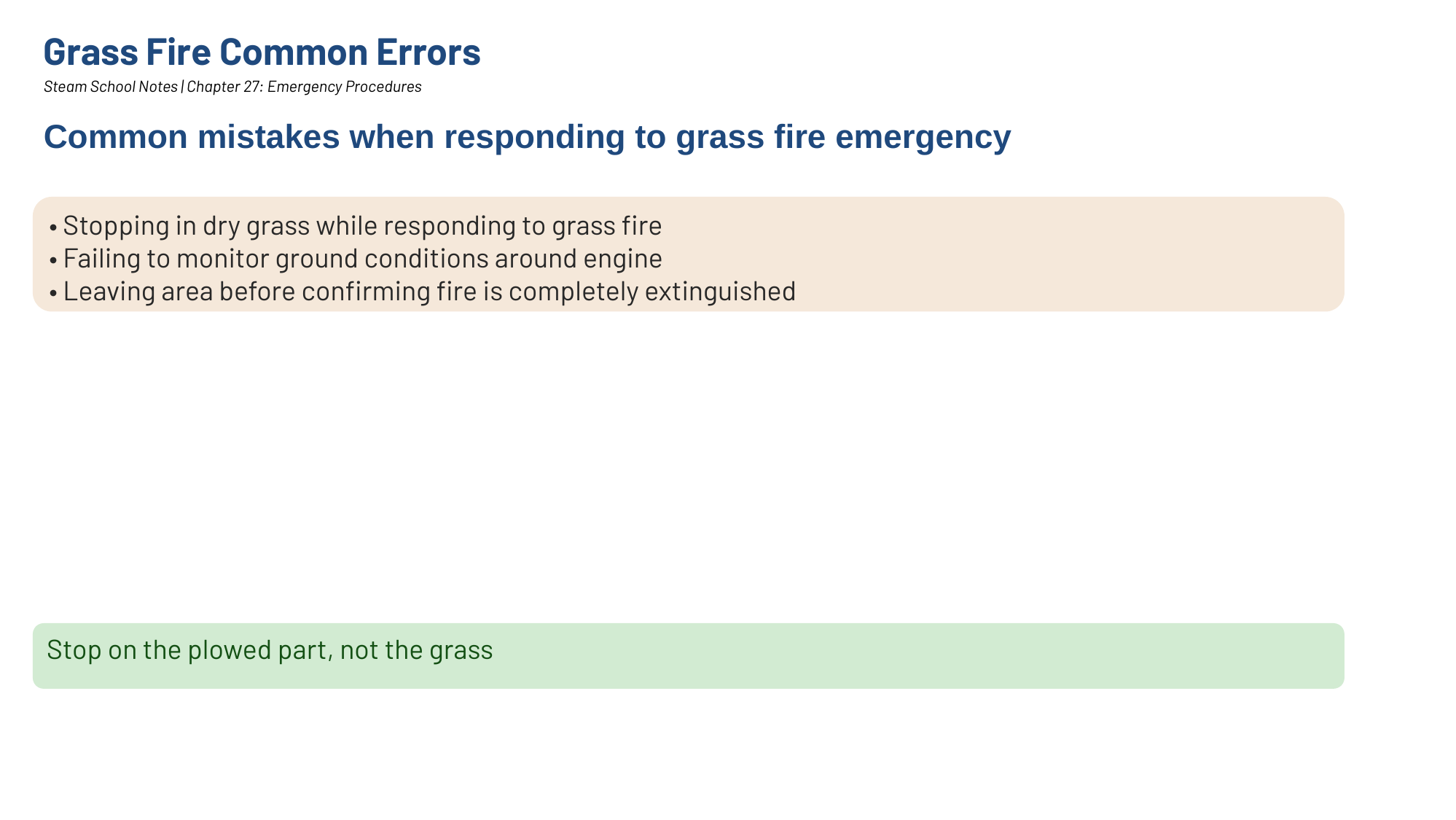

Grass Fire Common Errors
Steam School Notes | Chapter 27: Emergency Procedures
Common mistakes when responding to grass fire emergency
• Stopping in dry grass while responding to grass fire
• Failing to monitor ground conditions around engine
• Leaving area before confirming fire is completely extinguished

Stop on the plowed part, not the grass